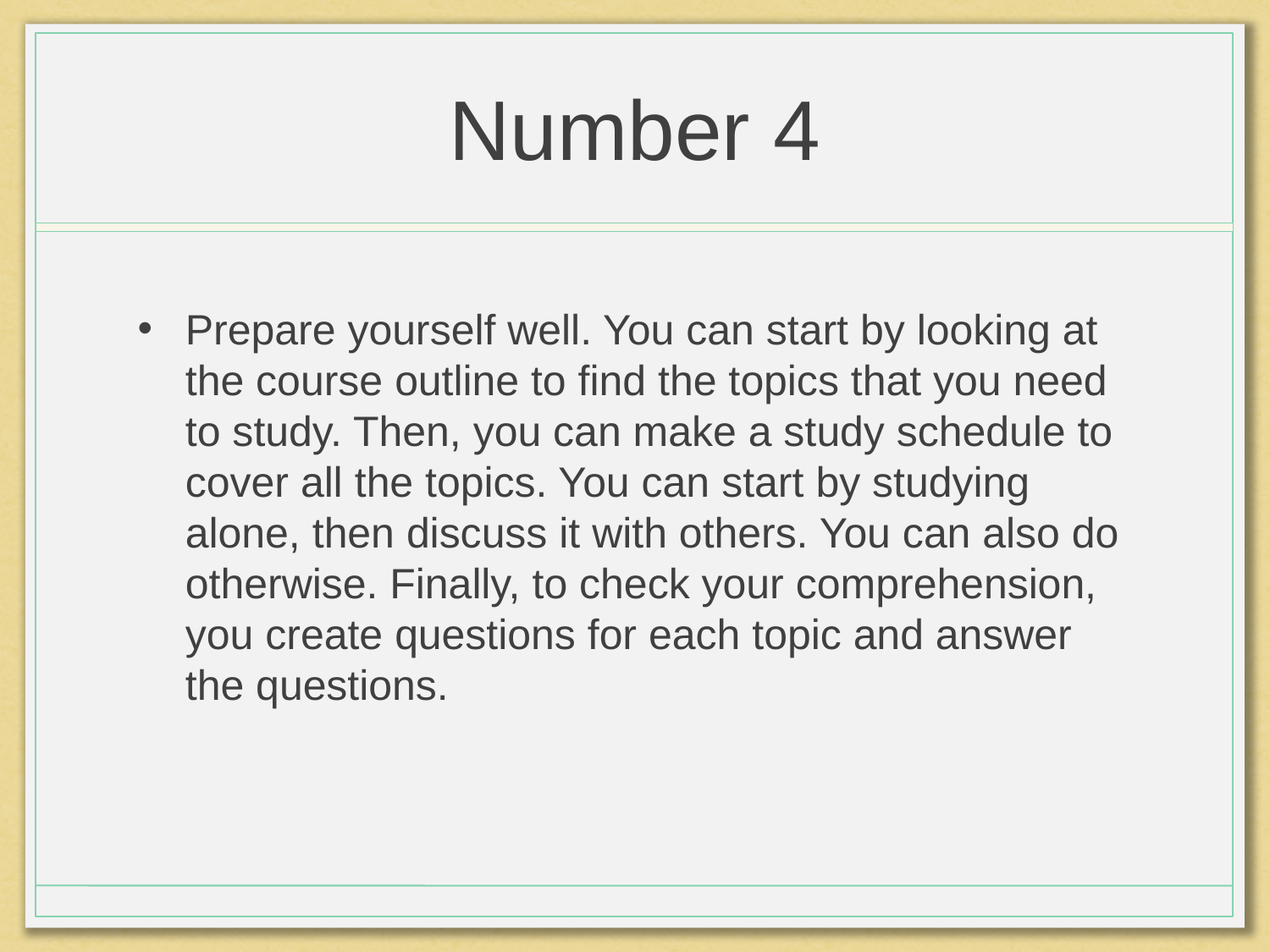

# Number 4
Prepare yourself well. You can start by looking at the course outline to find the topics that you need to study. Then, you can make a study schedule to cover all the topics. You can start by studying alone, then discuss it with others. You can also do otherwise. Finally, to check your comprehension, you create questions for each topic and answer the questions.